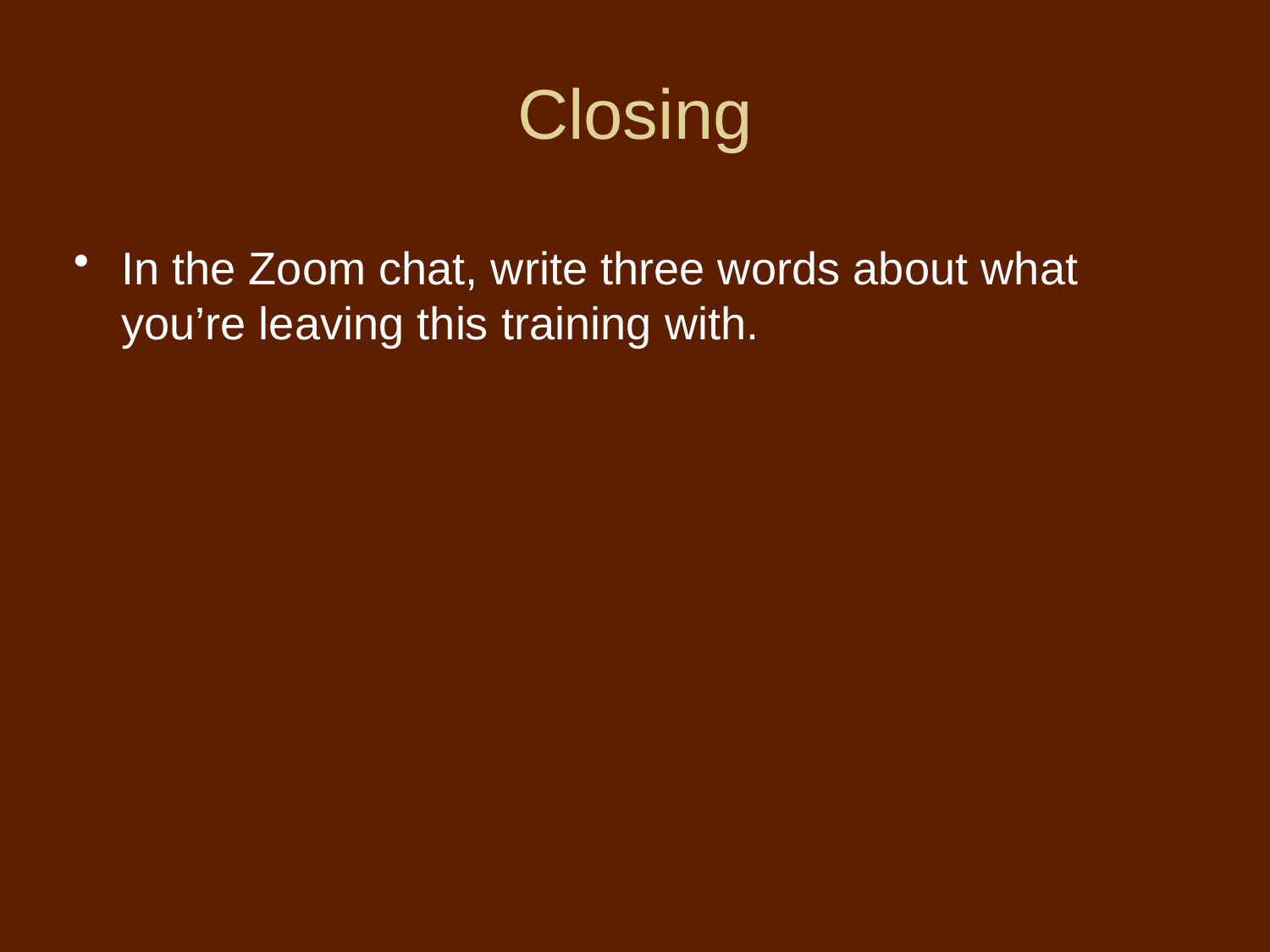

# Closing
In the Zoom chat, write three words about what you’re leaving this training with.